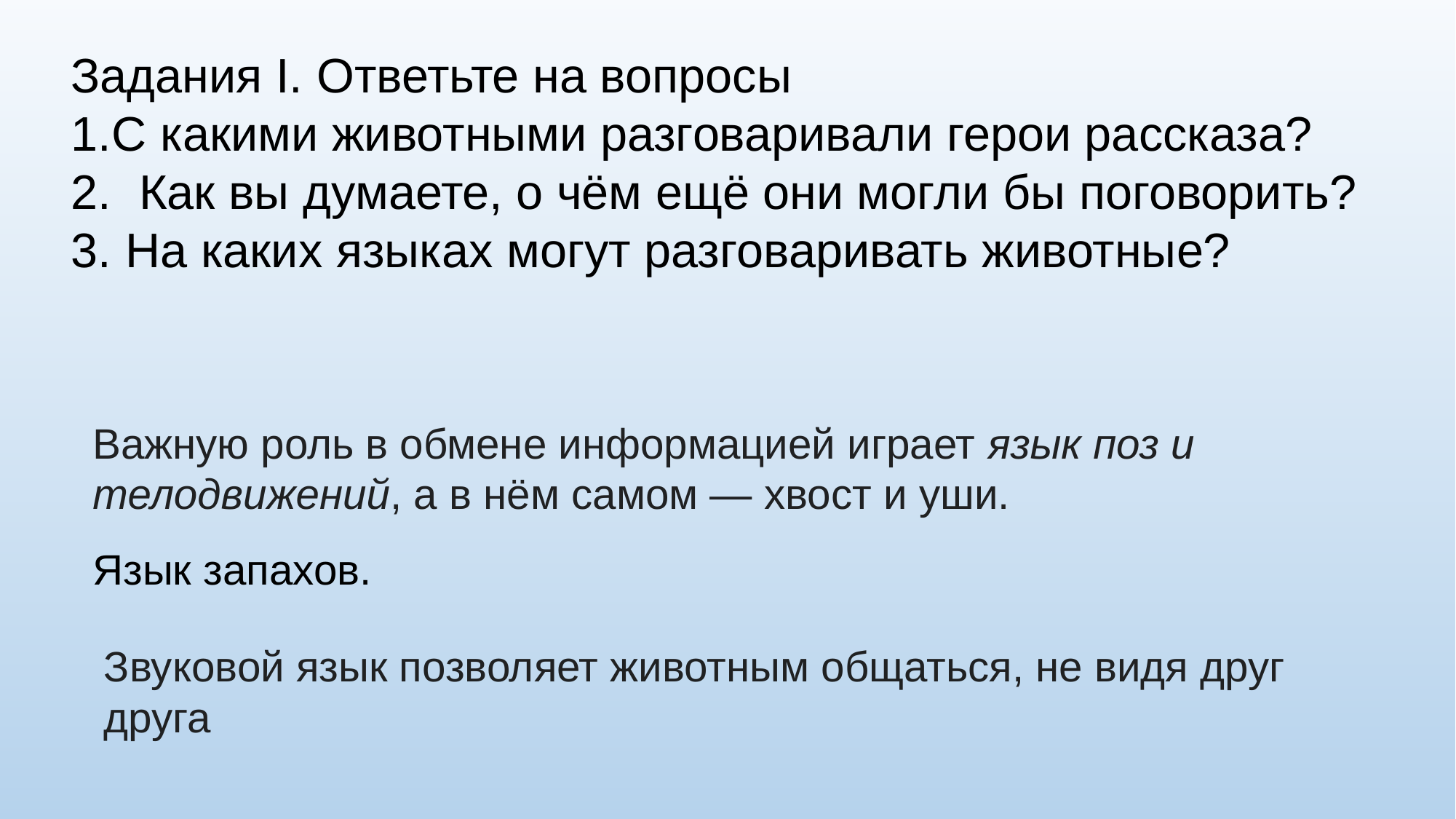

Задания I. Ответьте на вопросы
С какими животными разговаривали герои рассказа?
  Как вы думаете, о чём ещё они могли бы поговорить?
 На каких языках могут разговаривать животные?
Важную роль в обмене информацией играет язык поз и телодвижений, а в нём самом — хвост и уши.
Язык запахов.
Звуковой язык позволяет животным общаться, не видя друг друга